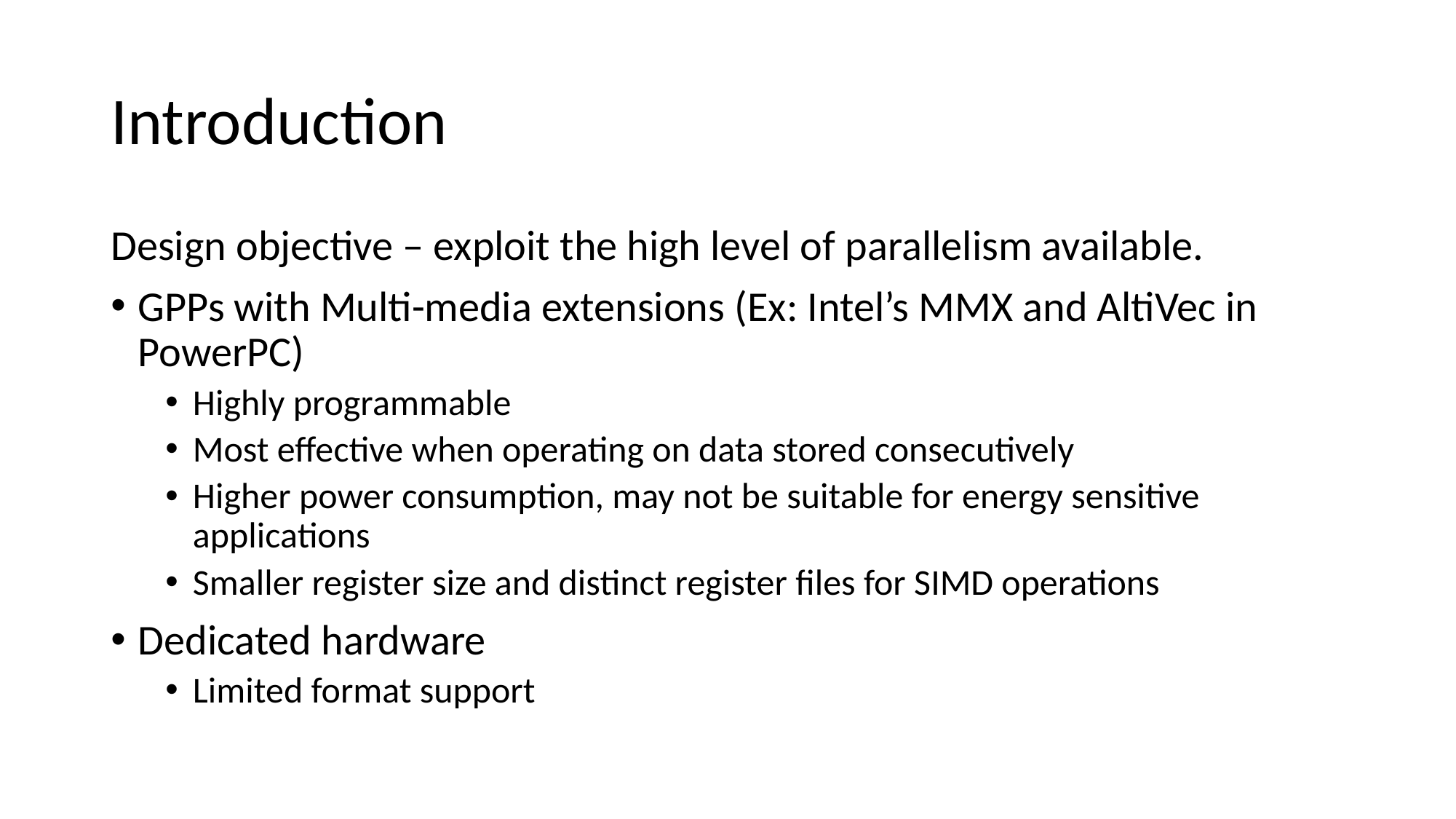

# Introduction
Design objective – exploit the high level of parallelism available.
GPPs with Multi-media extensions (Ex: Intel’s MMX and AltiVec in PowerPC)
Highly programmable
Most effective when operating on data stored consecutively
Higher power consumption, may not be suitable for energy sensitive applications
Smaller register size and distinct register files for SIMD operations
Dedicated hardware
Limited format support